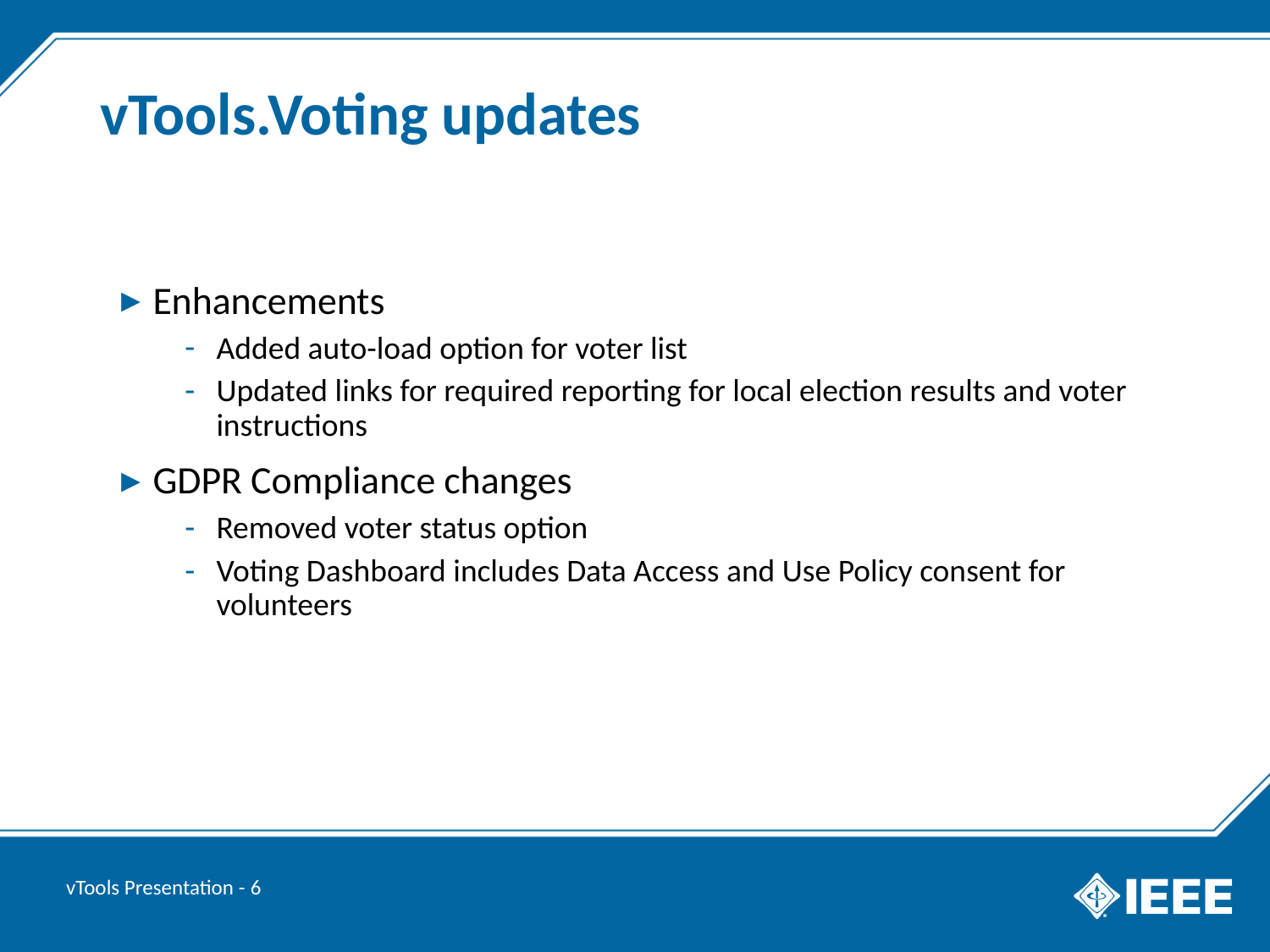

# vTools.Voting updates

Enhancements
Added auto-load option for voter list
Updated links for required reporting for local election results and voter instructions
GDPR Compliance changes
Removed voter status option
Voting Dashboard includes Data Access and Use Policy consent for volunteers
vTools Presentation - 6